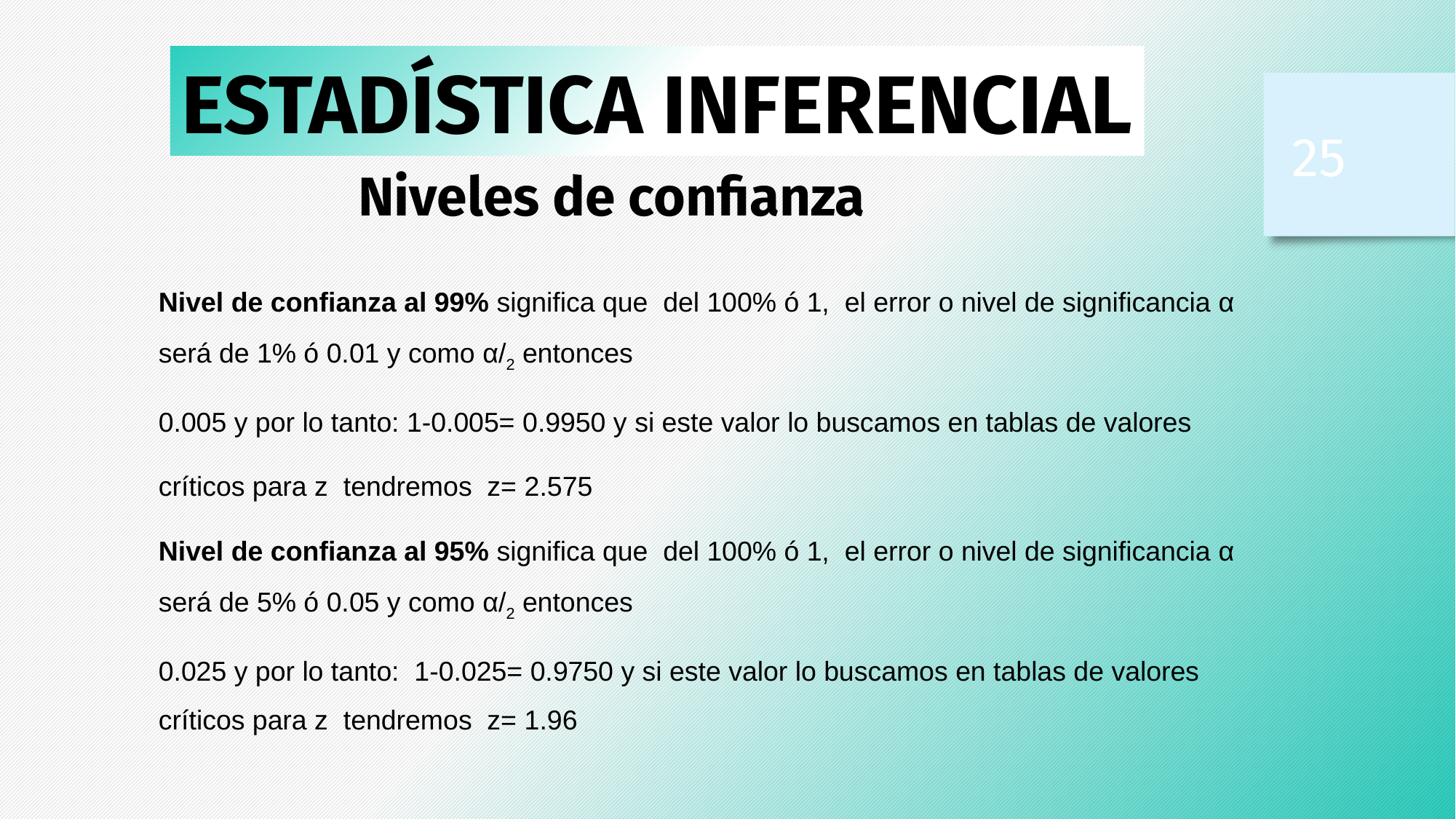

ESTADÍSTICA INFERENCIAL
25
Niveles de confianza
Nivel de confianza al 99% significa que  del 100% ó 1,  el error o nivel de significancia α será de 1% ó 0.01 y como α/2 entonces
0.005 y por lo tanto: 1-0.005= 0.9950 y si este valor lo buscamos en tablas de valores
críticos para z  tendremos  z= 2.575
Nivel de confianza al 95% significa que  del 100% ó 1,  el error o nivel de significancia α será de 5% ó 0.05 y como α/2 entonces
0.025 y por lo tanto:  1-0.025= 0.9750 y si este valor lo buscamos en tablas de valores críticos para z  tendremos  z= 1.96